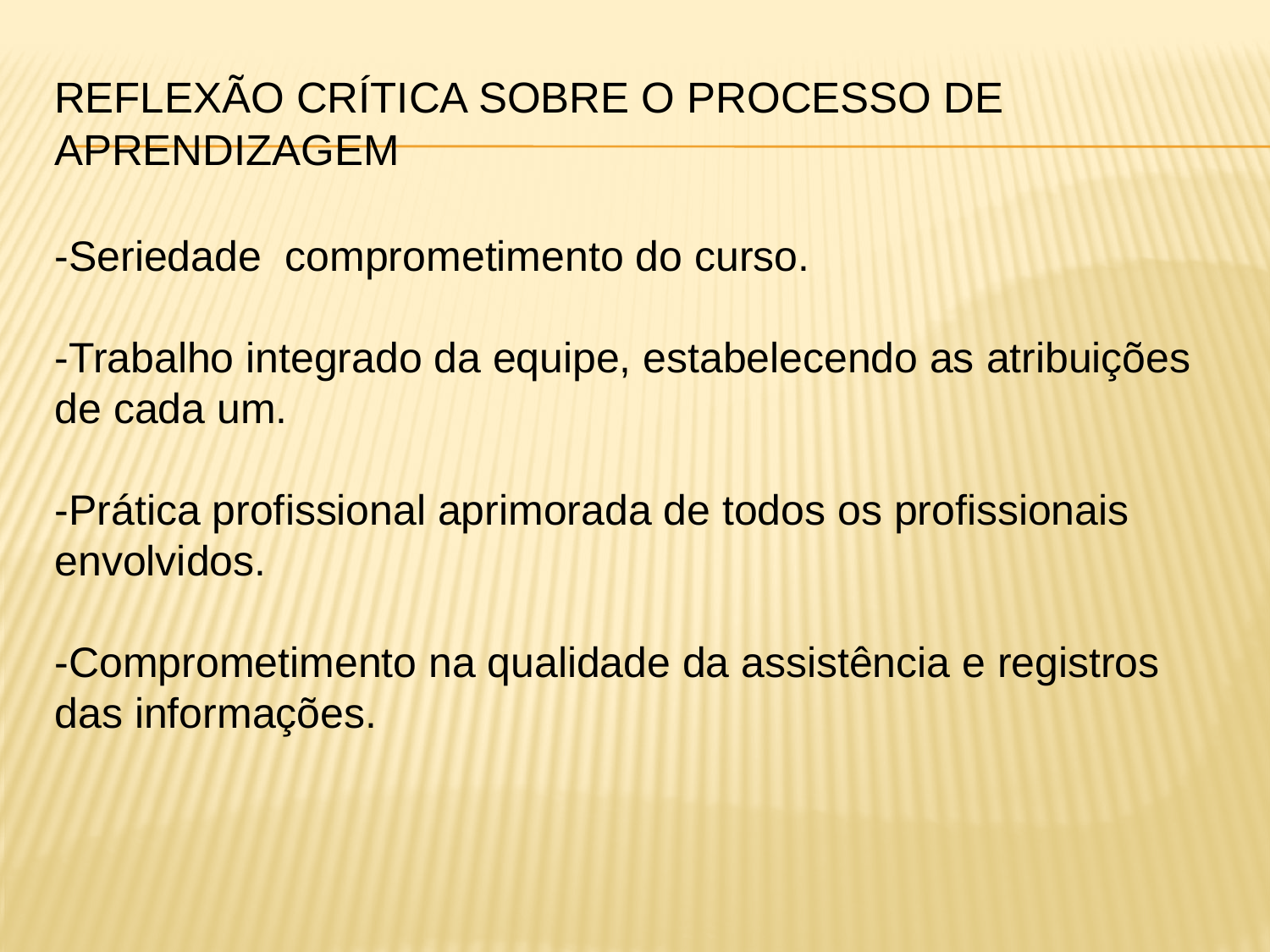

# Reflexão crítica sobre o processo de aprendizagem
-Seriedade  comprometimento do curso.
-Trabalho integrado da equipe, estabelecendo as atribuições de cada um.
-Prática profissional aprimorada de todos os profissionais envolvidos.
-Comprometimento na qualidade da assistência e registros das informações.